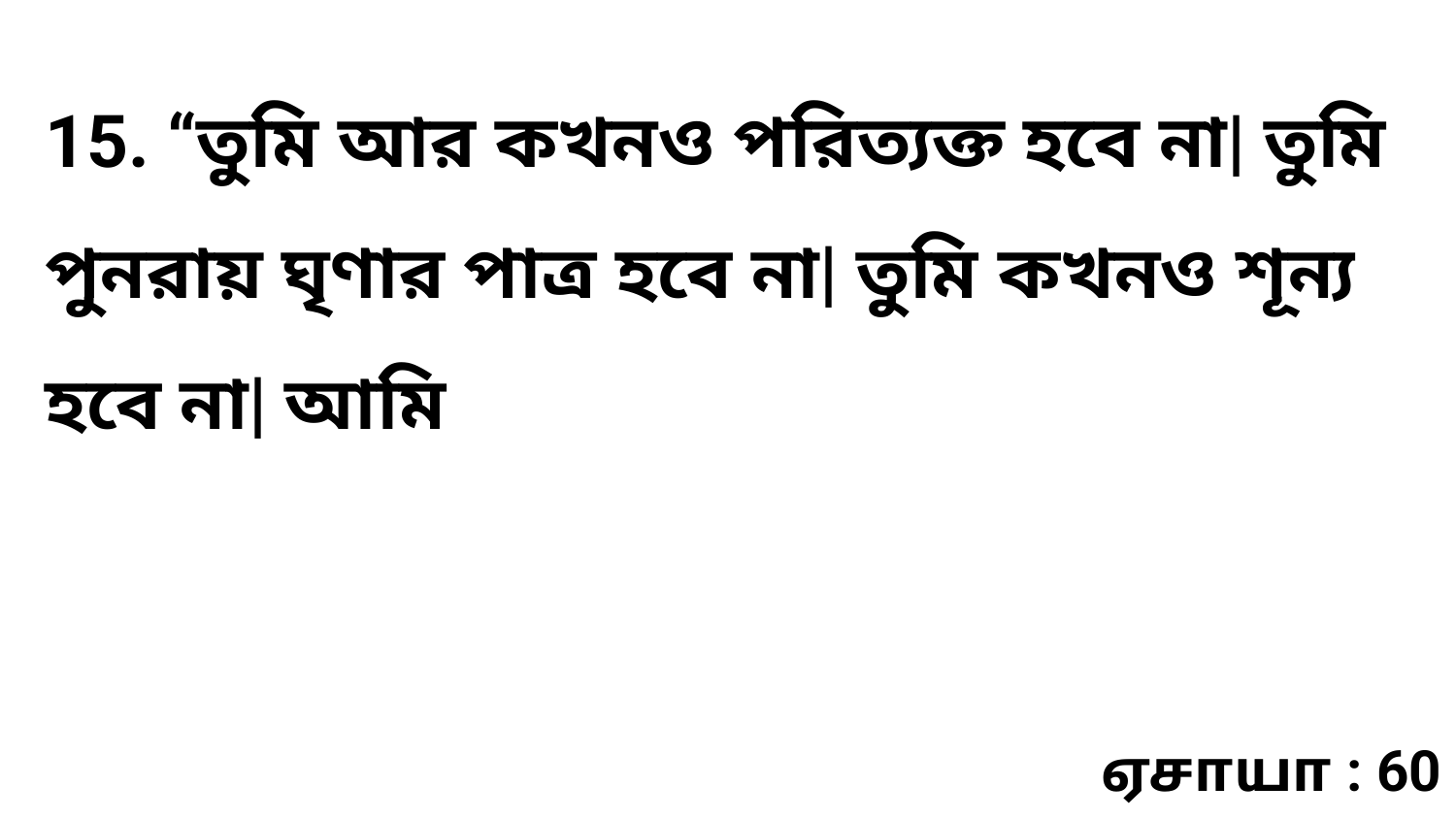

15. “তুমি আর কখনও পরিত্যক্ত হবে না| তুমি পুনরায় ঘৃণার পাত্র হবে না| তুমি কখনও শূন্য হবে না| আমি
ஏசாயா : 60